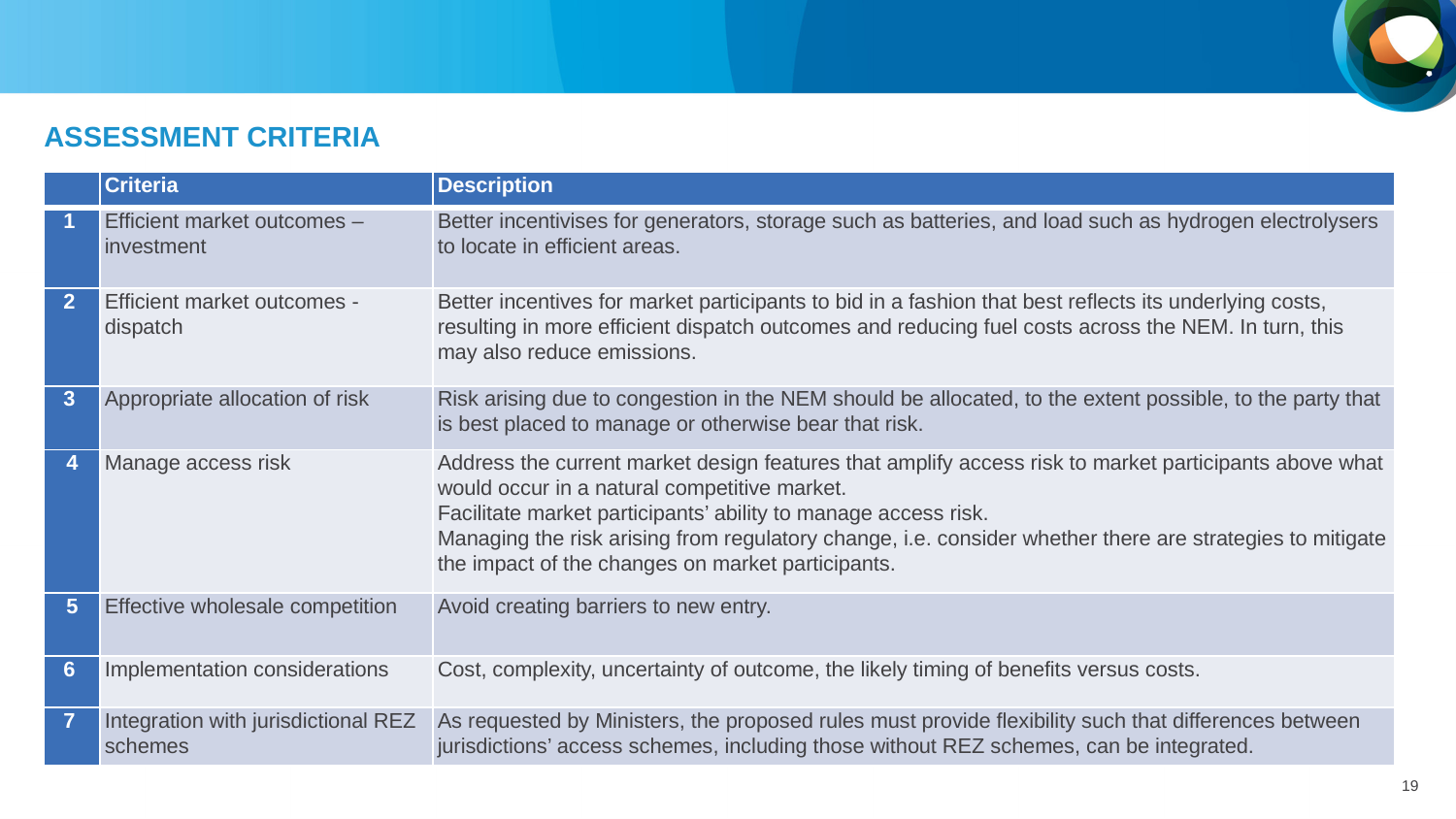

# assessment criteria
|  | Criteria | Description |
| --- | --- | --- |
| 1 | Efficient market outcomes – investment | Better incentivises for generators, storage such as batteries, and load such as hydrogen electrolysers to locate in efficient areas. |
| 2 | Efficient market outcomes - dispatch | Better incentives for market participants to bid in a fashion that best reflects its underlying costs, resulting in more efficient dispatch outcomes and reducing fuel costs across the NEM. In turn, this may also reduce emissions. |
| 3 | Appropriate allocation of risk | Risk arising due to congestion in the NEM should be allocated, to the extent possible, to the party that is best placed to manage or otherwise bear that risk. |
| 4 | Manage access risk | Address the current market design features that amplify access risk to market participants above what would occur in a natural competitive market. Facilitate market participants’ ability to manage access risk. Managing the risk arising from regulatory change, i.e. consider whether there are strategies to mitigate the impact of the changes on market participants. |
| 5 | Effective wholesale competition | Avoid creating barriers to new entry. |
| 6 | Implementation considerations | Cost, complexity, uncertainty of outcome, the likely timing of benefits versus costs. |
| 7 | Integration with jurisdictional REZ schemes | As requested by Ministers, the proposed rules must provide flexibility such that differences between jurisdictions’ access schemes, including those without REZ schemes, can be integrated. |
19